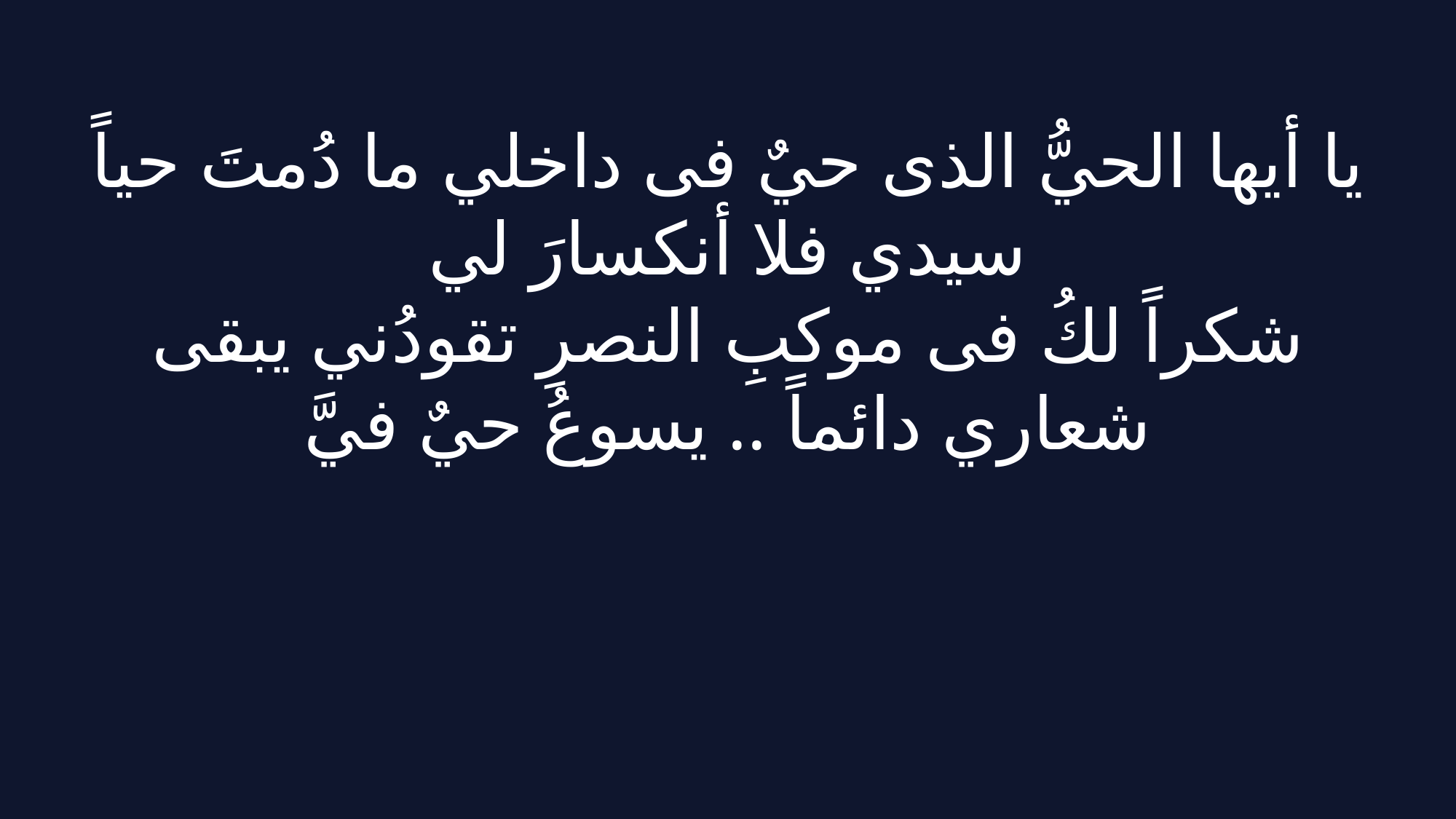

يا أيها الحيُّ الذى حيٌ فى داخلي ما دُمتَ حياً سيدي فلا أنكسارَ لي
شكراً لكُ فى موكبِ النصرِ تقودُني يبقى شعاري دائماً .. يسوعُ حيٌ فيَّ